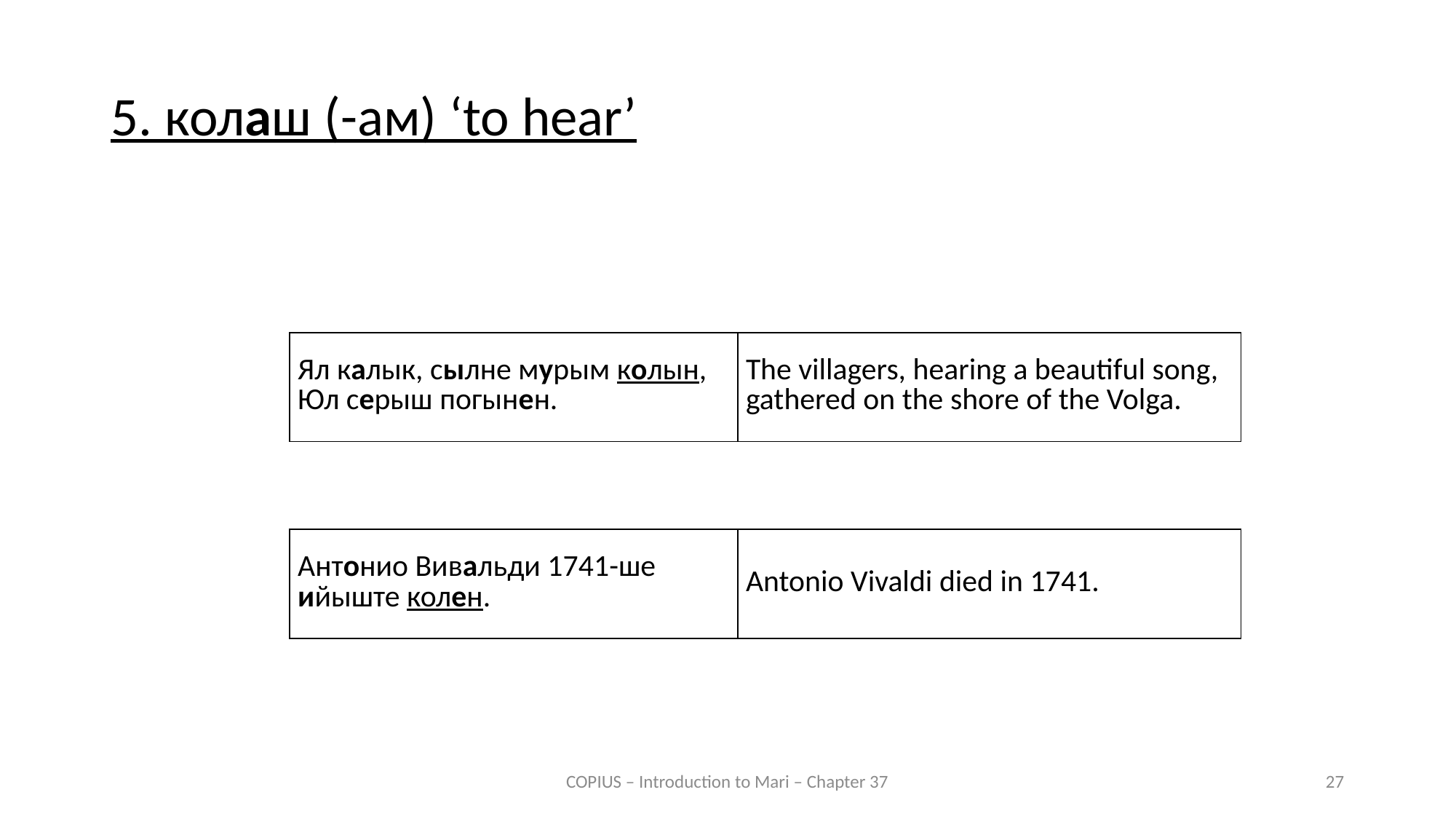

5. колаш (-ам) ‘to hear’
| Ял калык, сылне мурым колын, Юл серыш погынен. | The villagers, hearing a beautiful song, gathered on the shore of the Volga. |
| --- | --- |
| Антонио Вивальди 1741-ше ийыште колен. | Antonio Vivaldi died in 1741. |
| --- | --- |
COPIUS – Introduction to Mari – Chapter 37
27